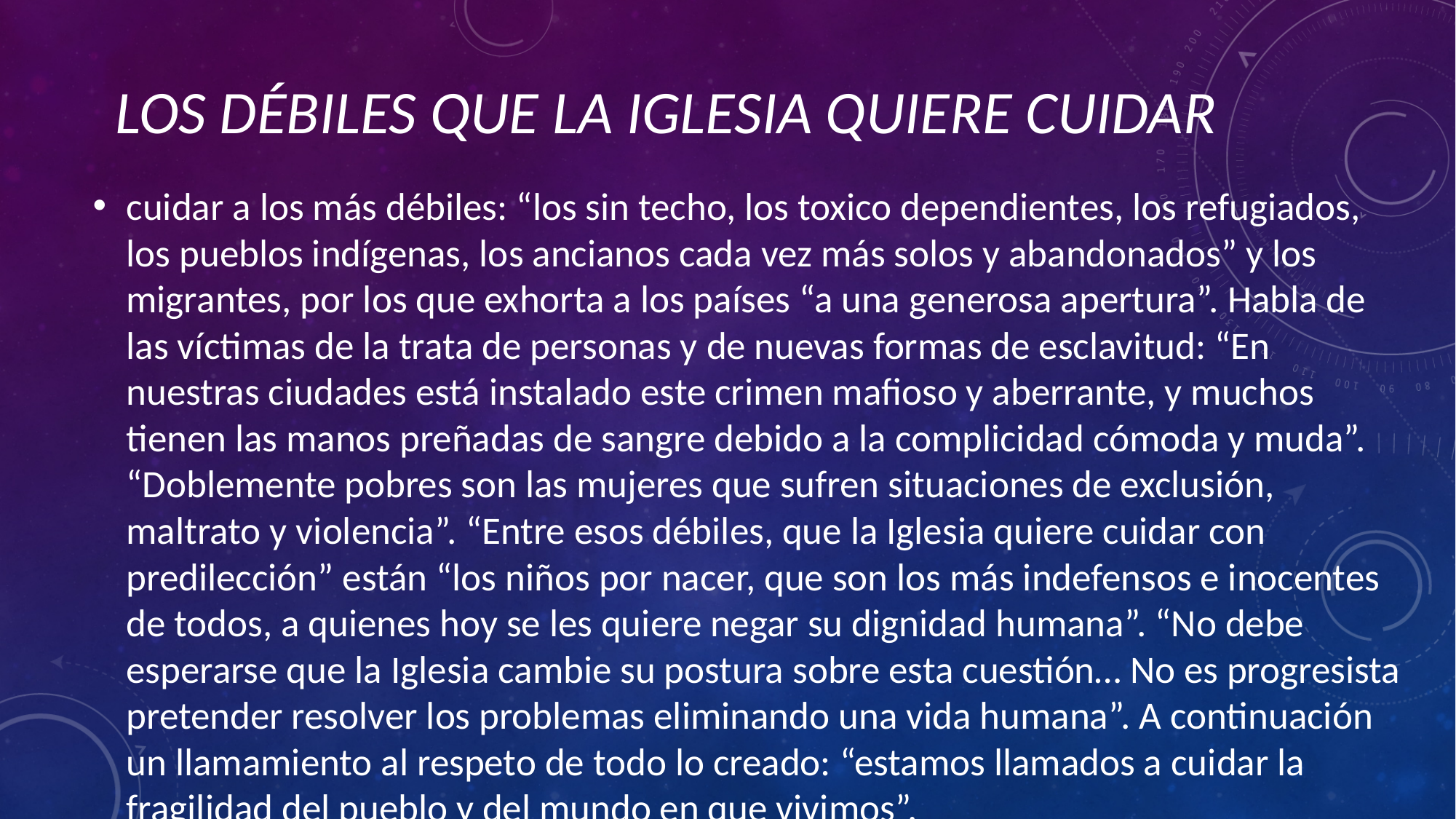

# Los débiles que la iglesia quiere cuidar
cuidar a los más débiles: “los sin techo, los toxico dependientes, los refugiados, los pueblos indígenas, los ancianos cada vez más solos y abandonados” y los migrantes, por los que exhorta a los países “a una generosa apertura”. Habla de las víctimas de la trata de personas y de nuevas formas de esclavitud: “En nuestras ciudades está instalado este crimen mafioso y aberrante, y muchos tienen las manos preñadas de sangre debido a la complicidad cómoda y muda”. “Doblemente pobres son las mujeres que sufren situaciones de exclusión, maltrato y violencia”. “Entre esos débiles, que la Iglesia quiere cuidar con predilección” están “los niños por nacer, que son los más indefensos e inocentes de todos, a quienes hoy se les quiere negar su dignidad humana”. “No debe esperarse que la Iglesia cambie su postura sobre esta cuestión… No es progresista pretender resolver los problemas eliminando una vida humana”. A continuación un llamamiento al respeto de todo lo creado: “estamos llamados a cuidar la fragilidad del pueblo y del mundo en que vivimos”.